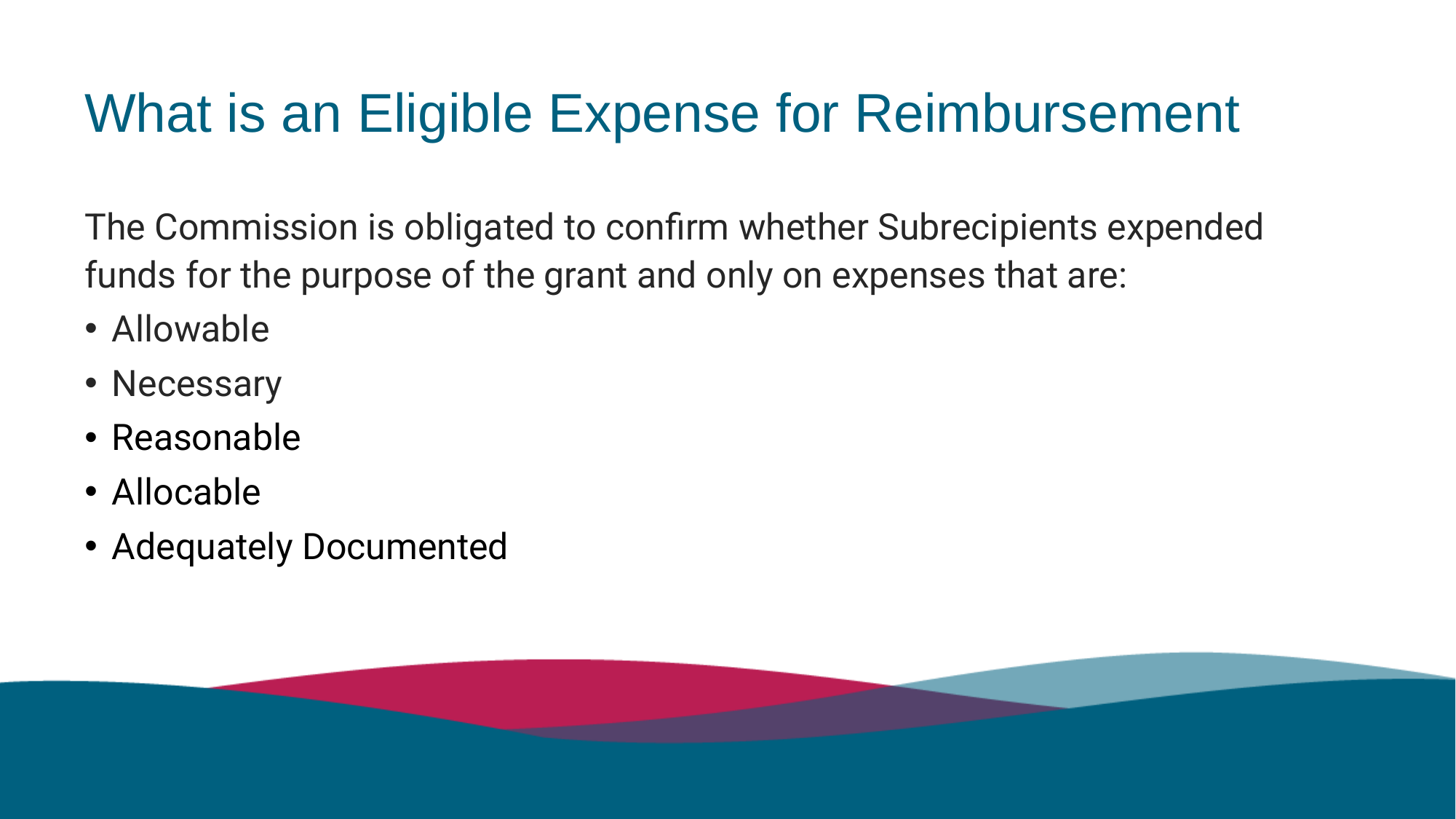

# What is an Eligible Expense for Reimbursement
The Commission is obligated to confirm whether Subrecipients expended funds for the purpose of the grant and only on expenses that are:
Allowable
Necessary
Reasonable
Allocable
Adequately Documented